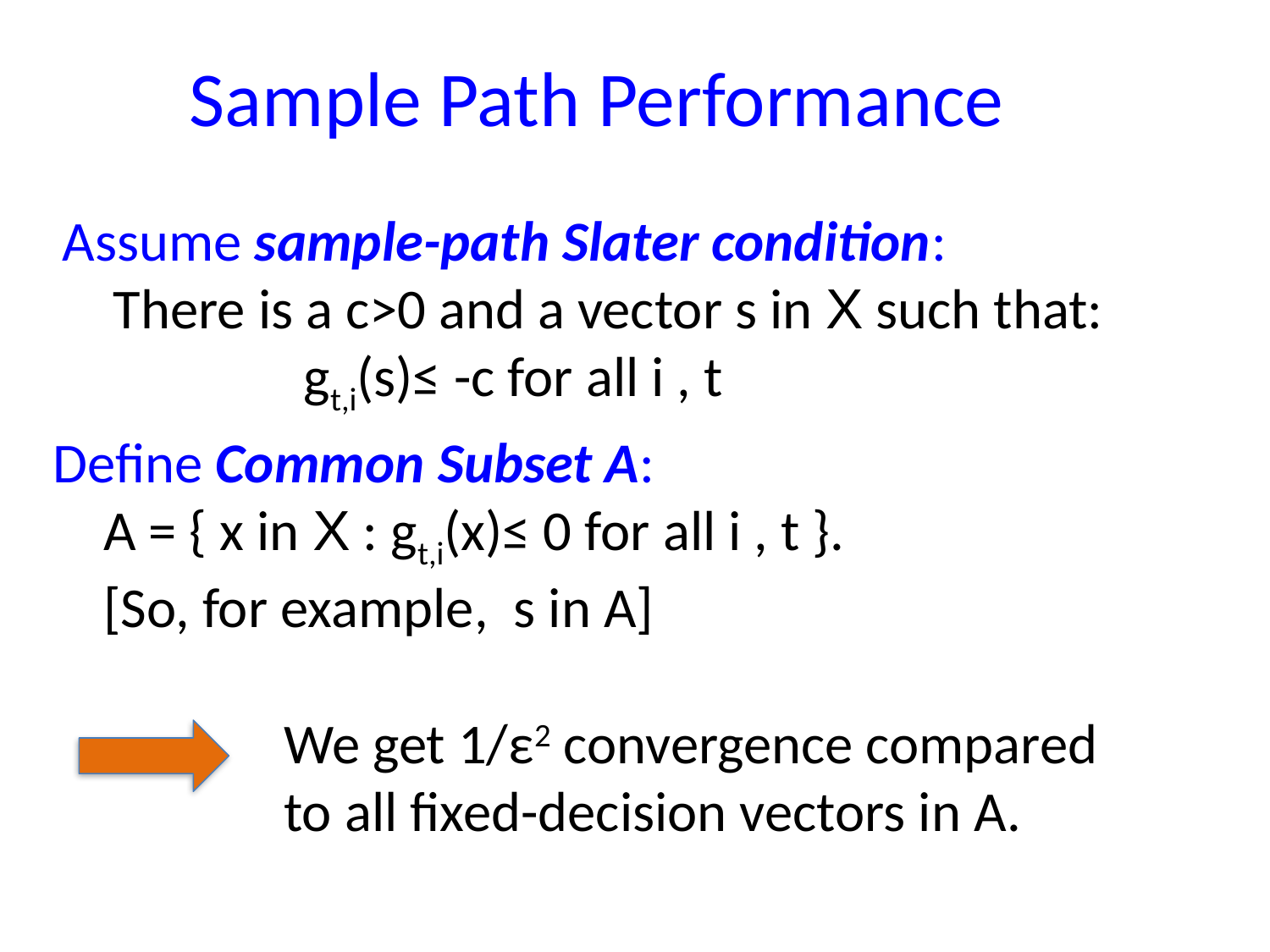

# Sample Path Performance
Assume sample-path Slater condition:
    There is a c>0 and a vector s in X such that:
                   gt,i(s)≤ -c for all i , t

Define Common Subset A:
    A = { x in X : gt,i(x)≤ 0 for all i , t }.
    [So, for example,  s in A]
We get 1/ε2 convergence compared to all fixed-decision vectors in A.